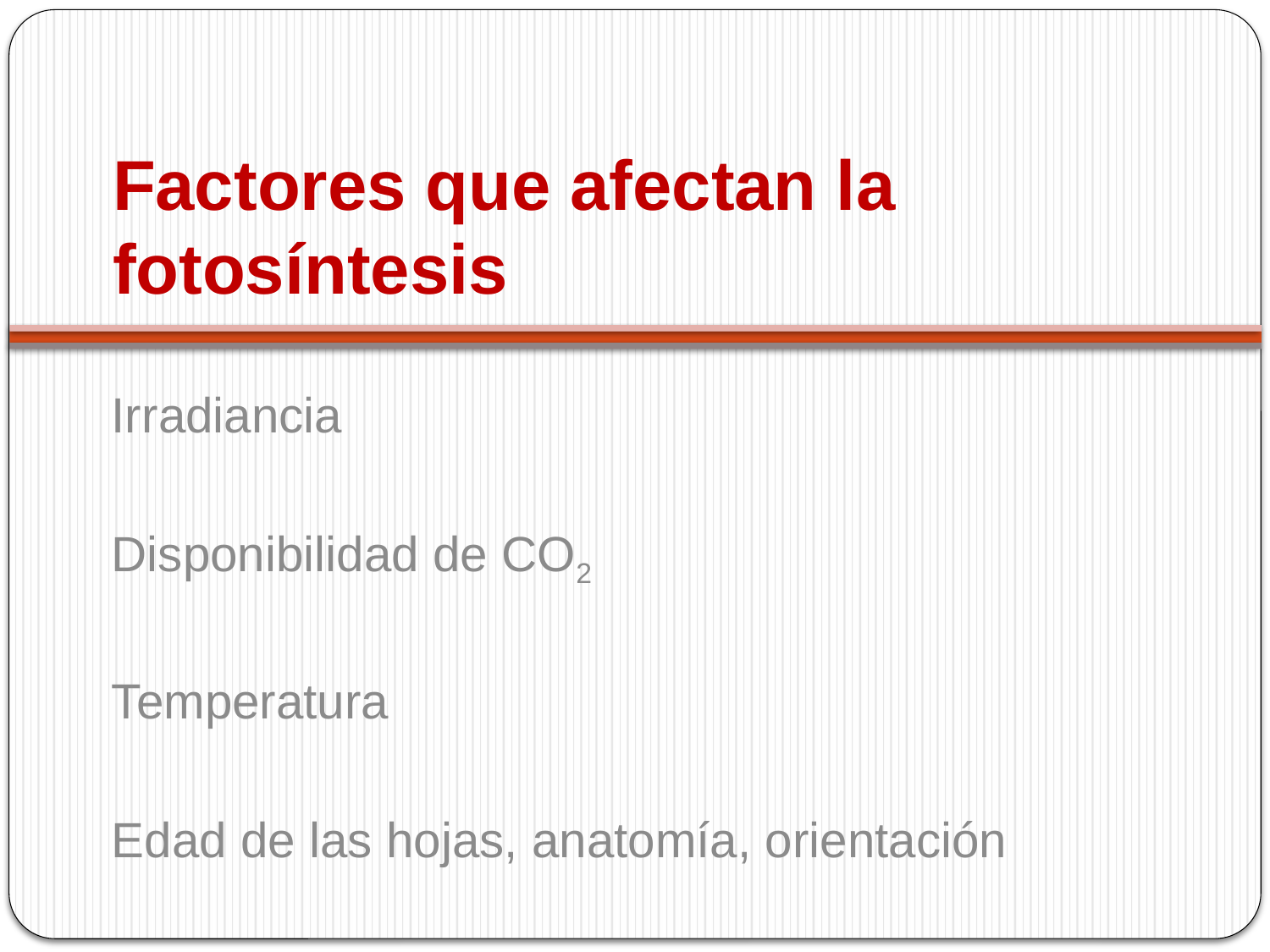

# Factores que afectan la fotosíntesis
Irradiancia

Disponibilidad de CO2

Temperatura

Edad de las hojas, anatomía, orientación